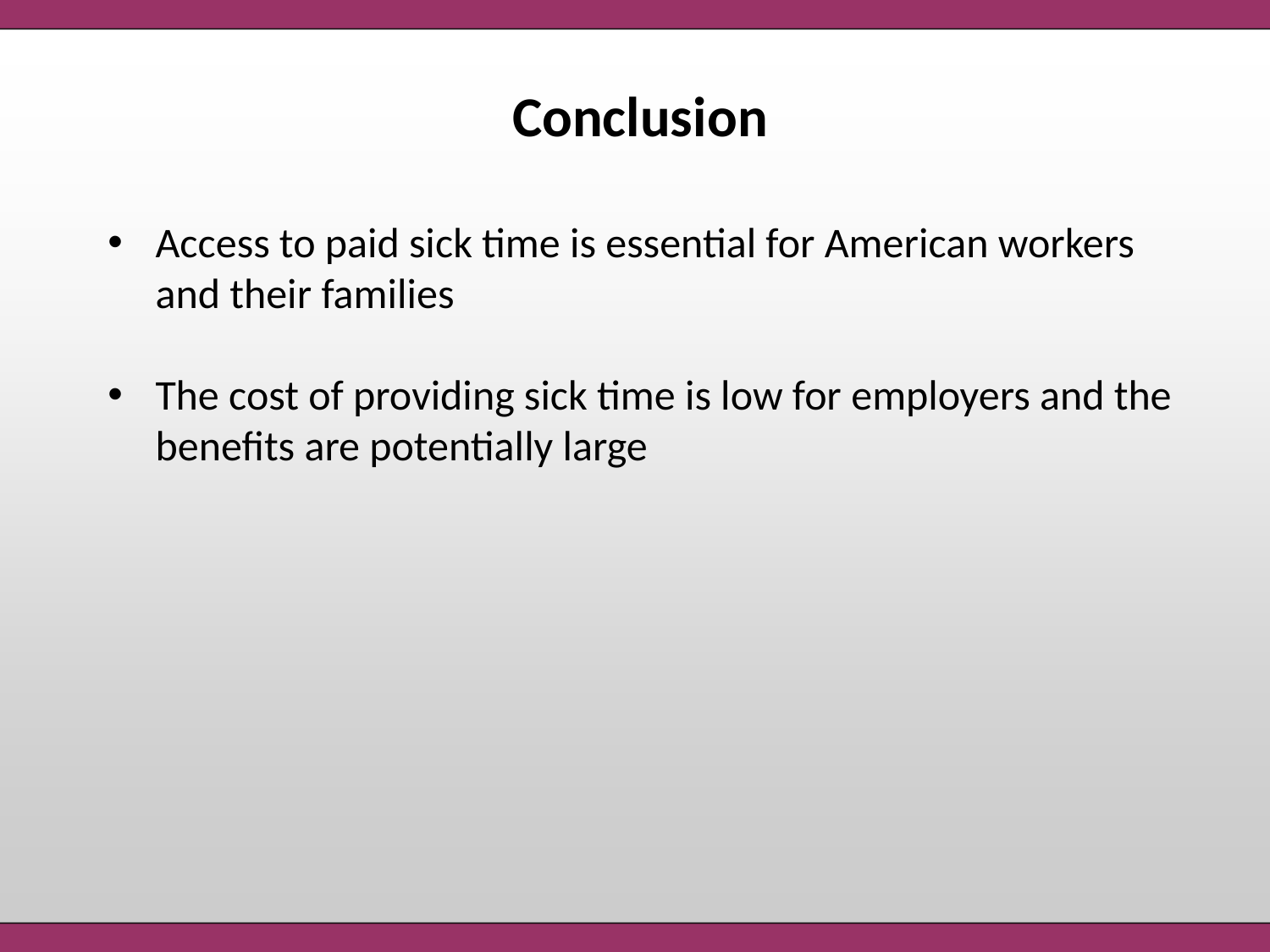

Conclusion

Access to paid sick time is essential for American workers and their families

The cost of providing sick time is low for employers and the benefits are potentially large